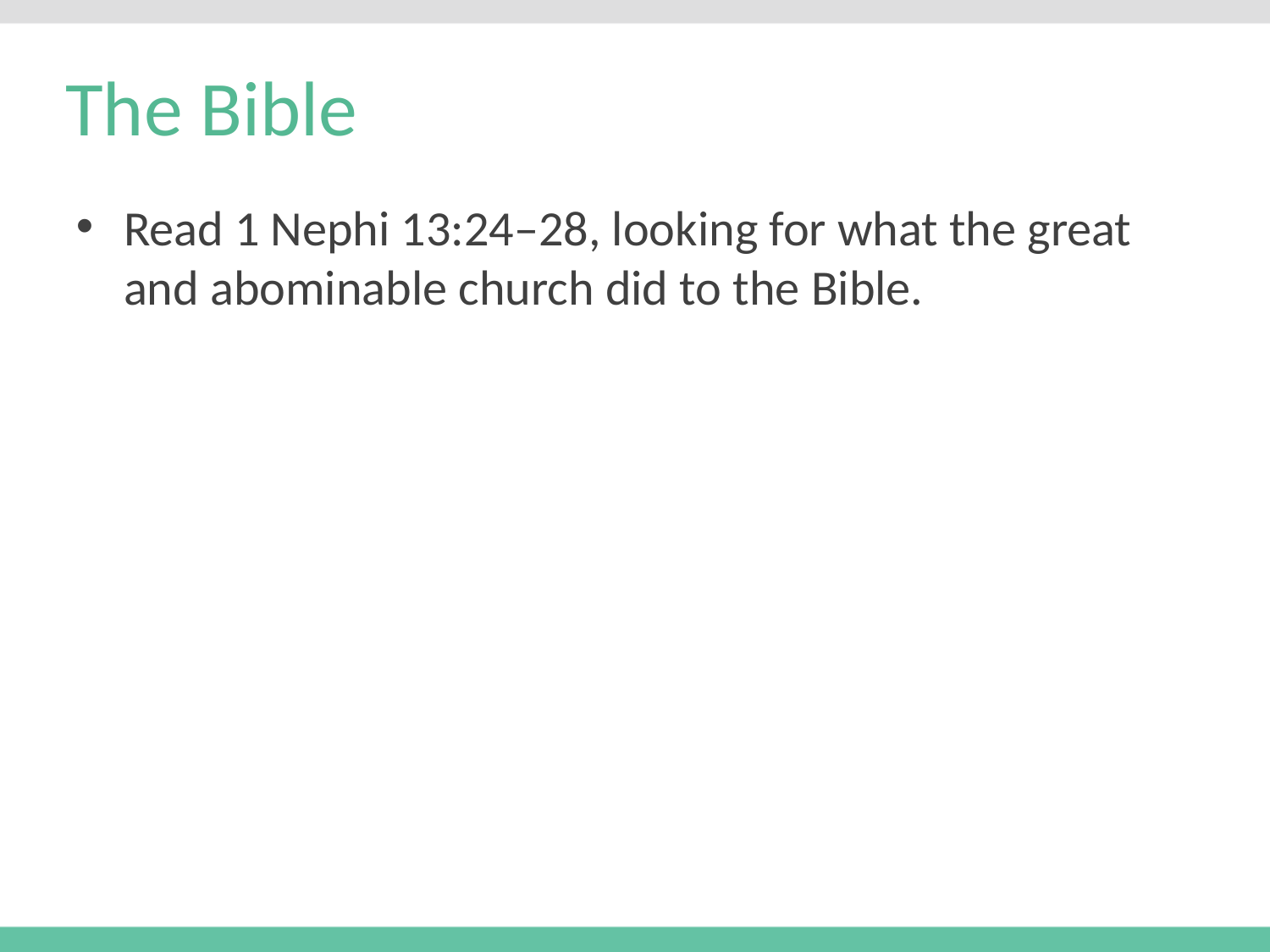

# The Bible
Read 1 Nephi 13:24–28, looking for what the great and abominable church did to the Bible.